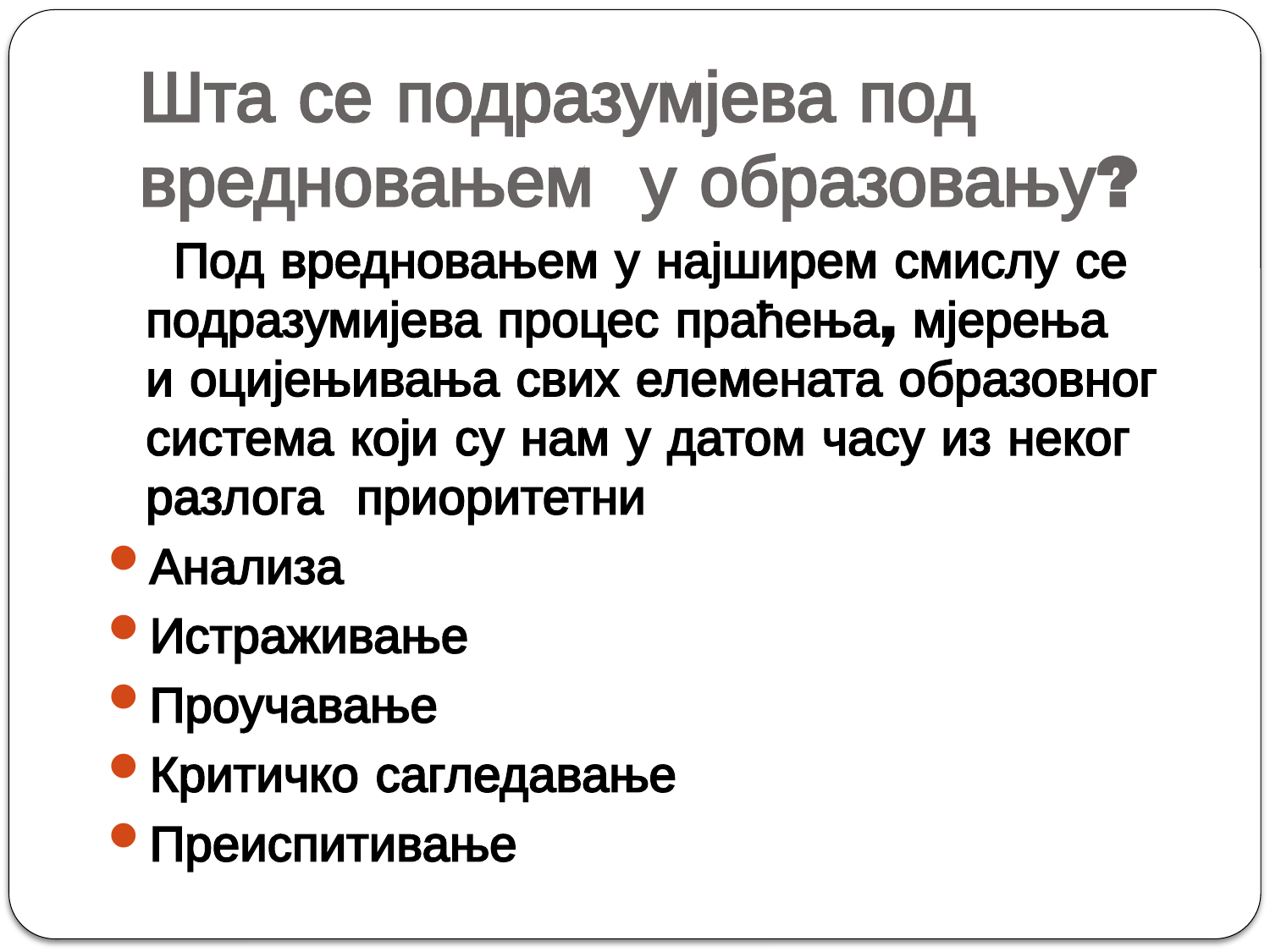

# Шта се подразумјева под вредновањем  у образовању?
    Под вредновањем у најширем смислу се подразумијева процес праћења, мјерења  и оцијењивања свих елемената образовног система који су нам у датом часу из неког разлога  приоритетни
Анализа
Истраживање
Проучавање
Критичко сагледавање
Преиспитивање